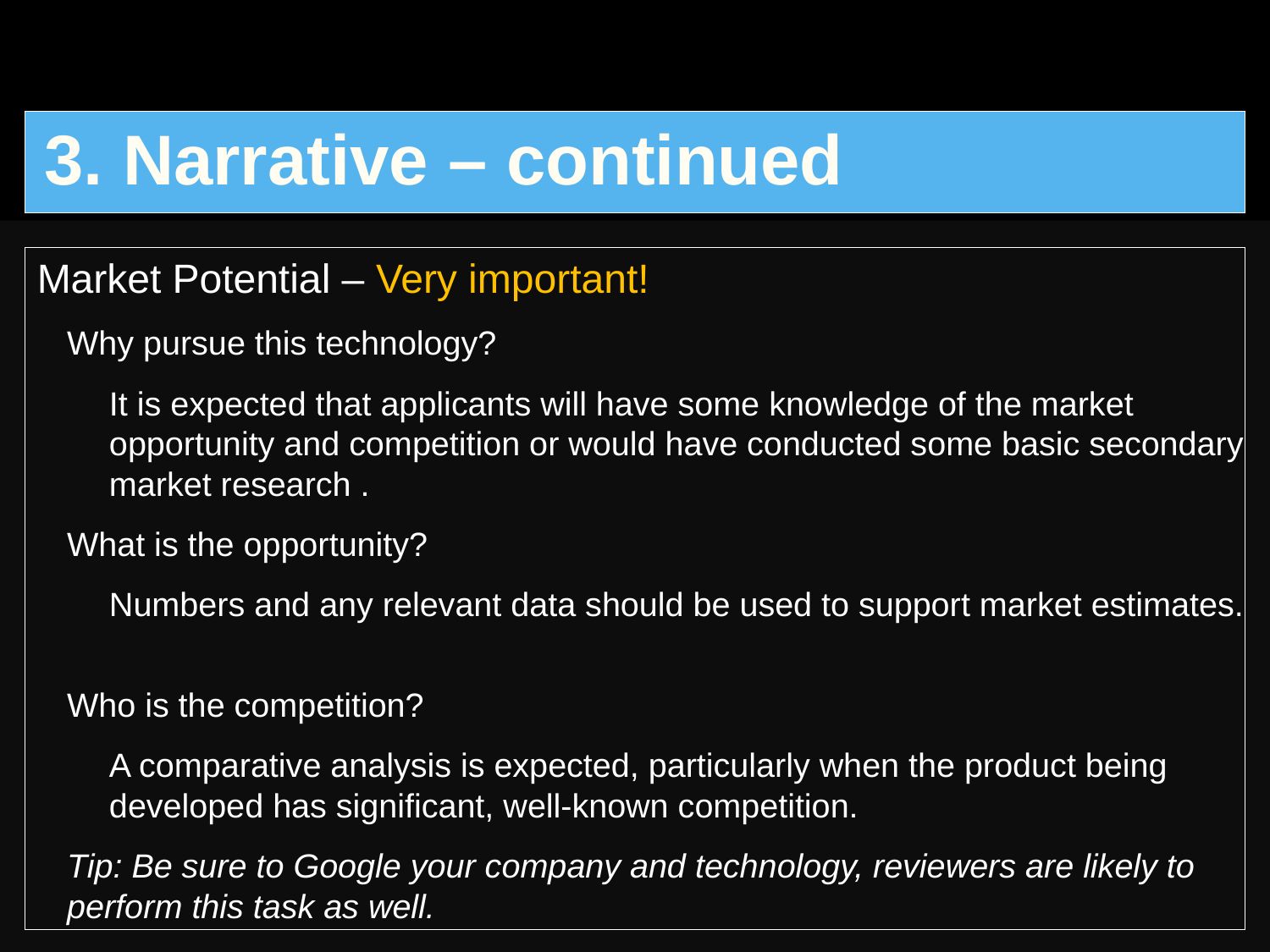

3. Narrative – continued
Market Potential – Very important!
Why pursue this technology?
It is expected that applicants will have some knowledge of the market opportunity and competition or would have conducted some basic secondary market research .
What is the opportunity?
Numbers and any relevant data should be used to support market estimates.
Who is the competition?
A comparative analysis is expected, particularly when the product being developed has significant, well-known competition.
Tip: Be sure to Google your company and technology, reviewers are likely to perform this task as well.